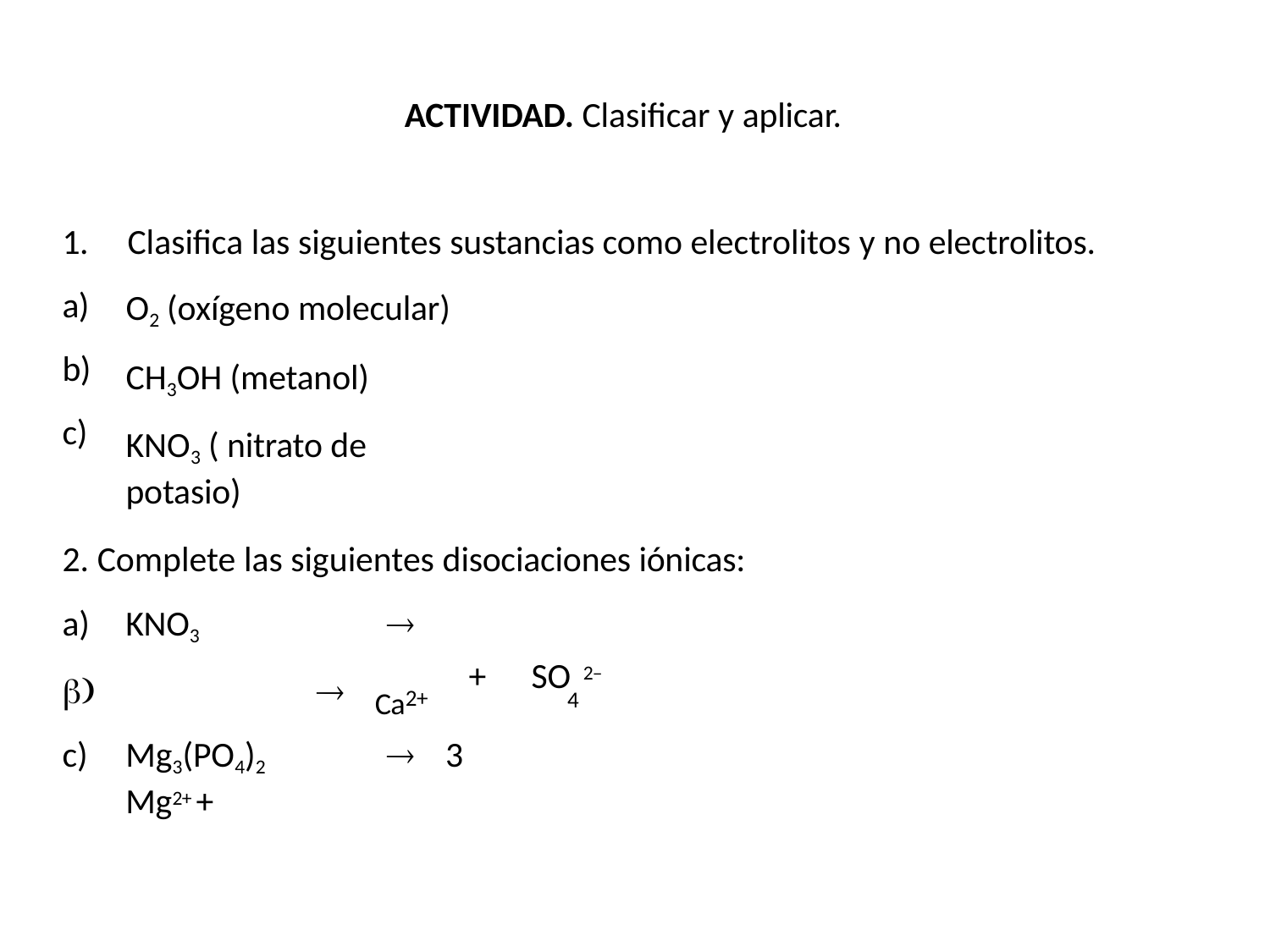

# ACTIVIDAD. Clasificar y aplicar.
1.	Clasifica las siguientes sustancias como electrolitos y no electrolitos. a)
b)
c)
O2 (oxígeno molecular) CH3OH (metanol)
KNO3 ( nitrato de potasio)

2. Complete las siguientes disociaciones iónicas:
KNO3	→
→
Mg3(PO4)2	→	3 Mg2+	+
Ca2+
+	SO 2–
4